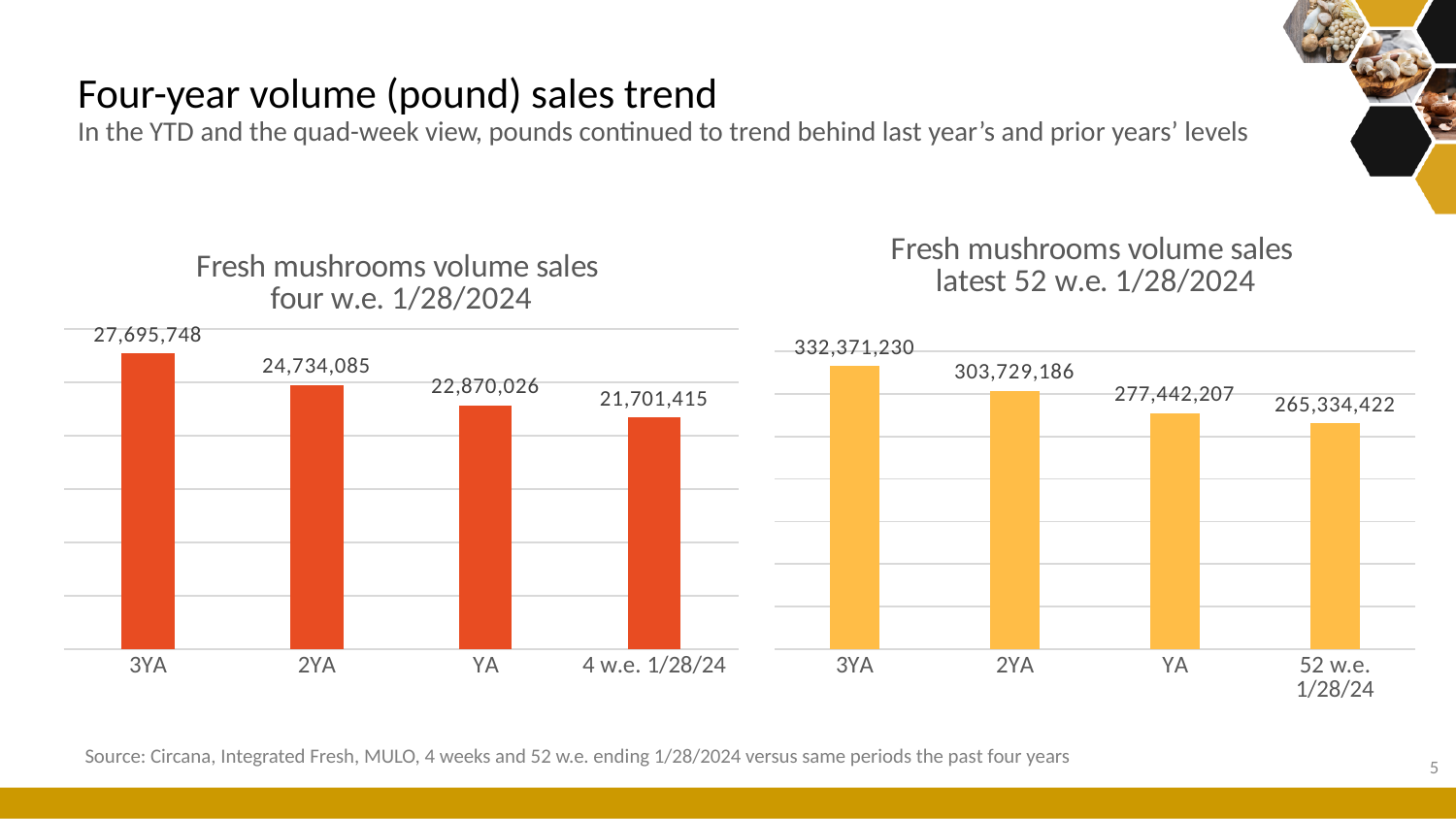

# Four-year volume (pound) sales trend In the YTD and the quad-week view, pounds continued to trend behind last year’s and prior years’ levels

### Chart: Fresh mushrooms volume sales four w.e. 1/28/2024

| Category | Four weeks ending 2/20/2022 |
|---|---|
| 3YA | 27695748.323887214 |
| 2YA | 24734084.58508843 |
| YA | 22870026.159009192 |
| 4 w.e. 1/28/24 | 21701415.45264443 |

### Chart: Fresh mushrooms volume sales latest 52 w.e. 1/28/2024

| Category | Four weeks ending 2/20/2022 |
|---|---|
| 3YA | 332371230.1089521 |
| 2YA | 303729186.13984793 |
| YA | 277442207.42977387 |
| 52 w.e. 1/28/24 | 265334421.51128218 |
Source: Circana, Integrated Fresh, MULO, 4 weeks and 52 w.e. ending 1/28/2024 versus same periods the past four years
5